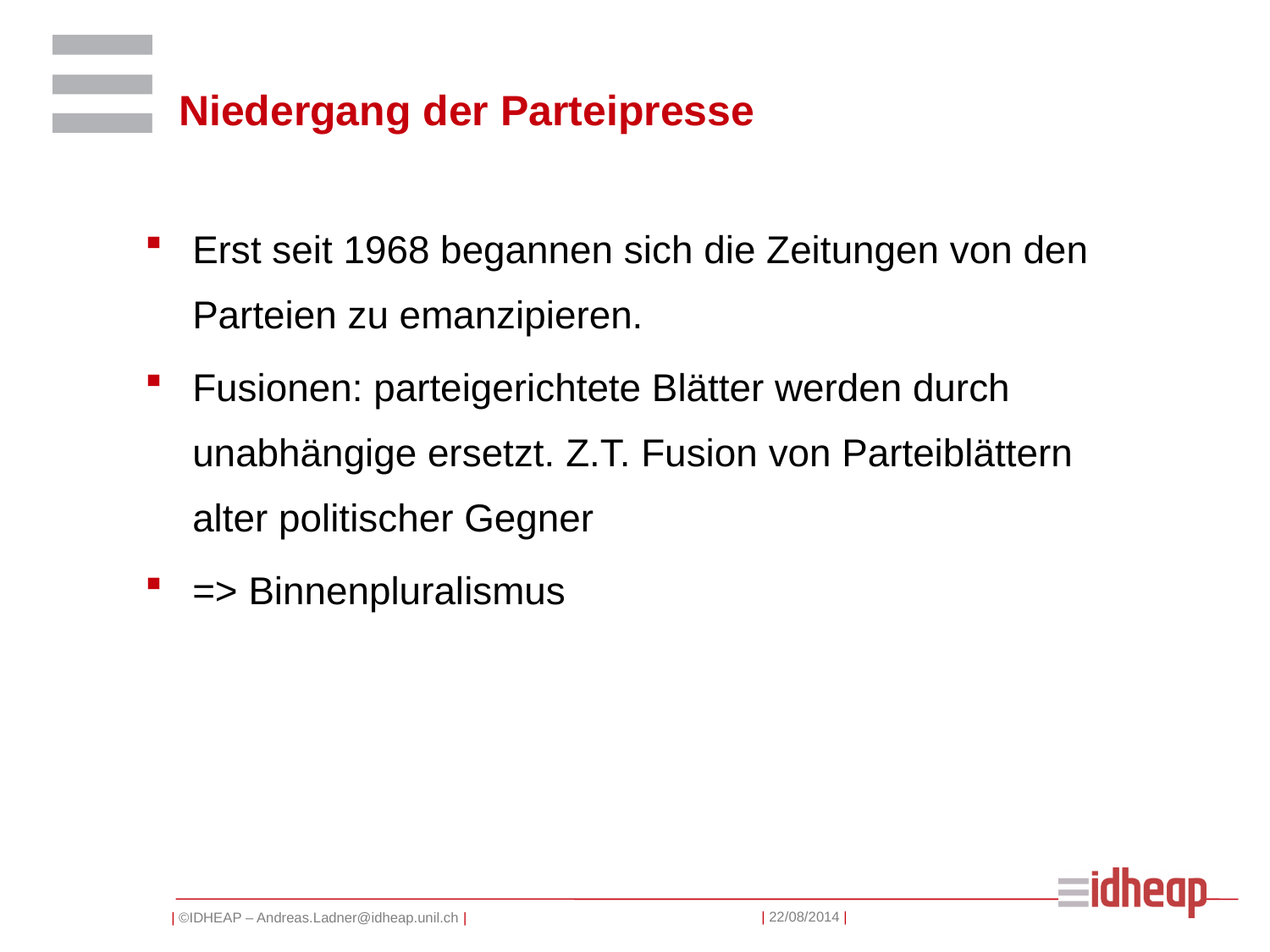

# Niedergang der Parteipresse
Erst seit 1968 begannen sich die Zeitungen von den Parteien zu emanzipieren.
Fusionen: parteigerichtete Blätter werden durch unabhängige ersetzt. Z.T. Fusion von Parteiblättern alter politischer Gegner
=> Binnenpluralismus